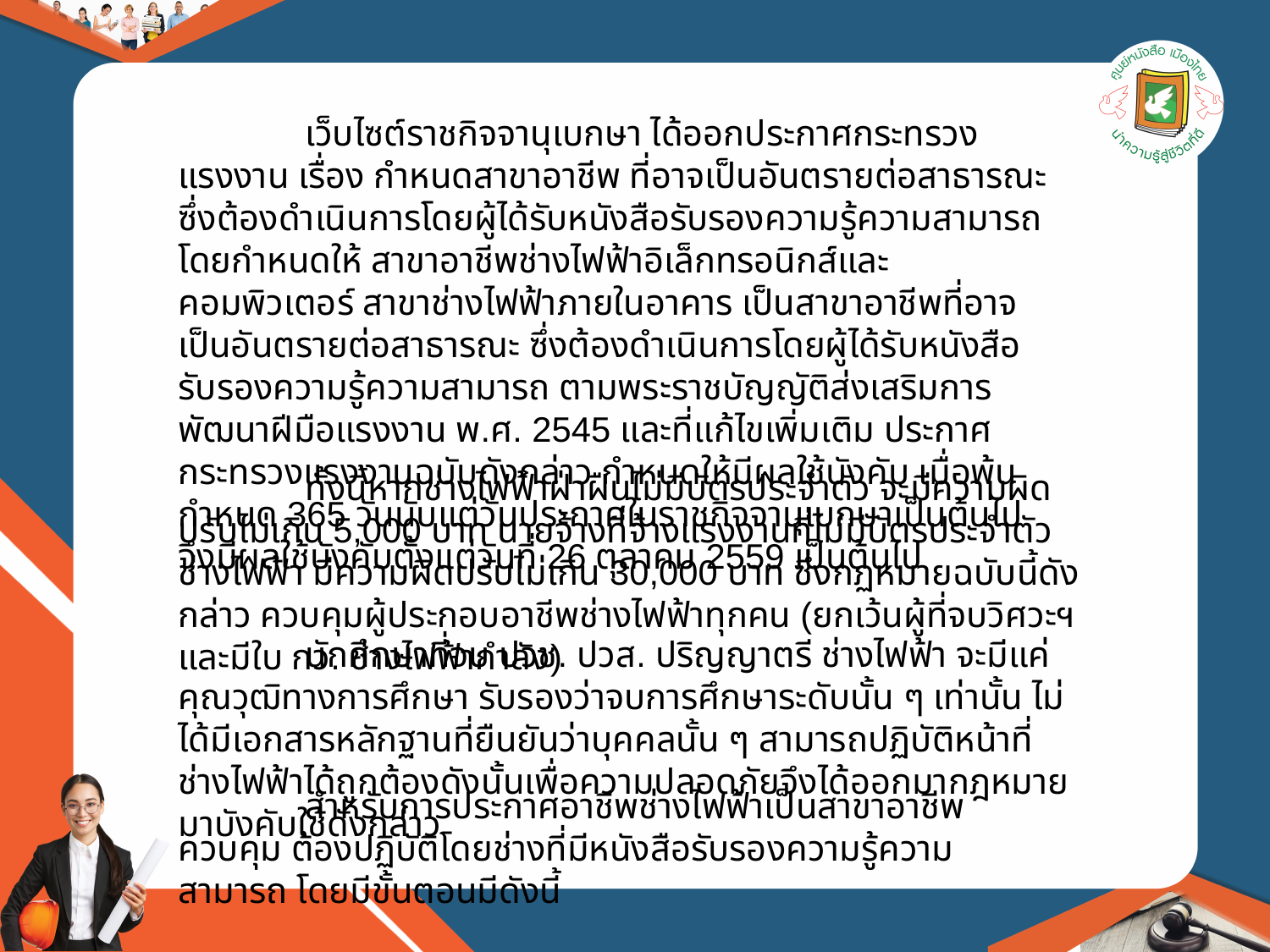

เว็บไซต์ราชกิจจานุเบกษา ได้ออกประกาศกระทรวงแรงงาน เรื่อง กำหนดสาขาอาชีพ ที่อาจเป็นอันตรายต่อสาธารณะ ซึ่งต้องดำเนินการโดยผู้ได้รับหนังสือรับรองความรู้ความสามารถ โดยกำหนดให้ สาขาอาชีพช่างไฟฟ้าอิเล็กทรอนิกส์และคอมพิวเตอร์ สาขาช่างไฟฟ้าภายในอาคาร เป็นสาขาอาชีพที่อาจเป็นอันตรายต่อสาธารณะ ซึ่งต้องดำเนินการโดยผู้ได้รับหนังสือรับรองความรู้ความสามารถ ตามพระราชบัญญัติส่งเสริมการพัฒนาฝีมือแรงงาน พ.ศ. 2545 และที่แก้ไขเพิ่มเติม ประกาศกระทรวงแรงงานฉบับดังกล่าว กำหนดให้มีผลใช้บังคับ เมื่อพ้นกำหนด 365 วันนับแต่วันประกาศในราชกิจจานุเบกษาเป็นต้นไป จึงมีผลใช้บังคับตั้งแต่วันที่ 26 ตุลาคม 2559 เป็นต้นไป
	ทั้งนี้หากช่างไฟฟ้าฝ่าฝืนไม่มีบัตรประจำตัว จะมีความผิด ปรับไม่เกิน 5,000 บาท นายจ้างที่จ้างแรงงานที่ไม่มีบัตรประจำตัวช่างไฟฟ้า มีความผิดปรับไม่เกิน 30,000 บาท ซึ่งกฏหมายฉบับนี้ดังกล่าว ควบคุมผู้ประกอบอาชีพช่างไฟฟ้าทุกคน (ยกเว้นผู้ที่จบวิศวะฯ และมีใบ กว. ช่างไฟฟ้ากำลัง)
	นักศึกษาที่จบ ปวช. ปวส. ปริญญาตรี ช่างไฟฟ้า จะมีแค่คุณวุฒิทางการศึกษา รับรองว่าจบการศึกษาระดับนั้น ๆ เท่านั้น ไม่ได้มีเอกสารหลักฐานที่ยืนยันว่าบุคคลนั้น ๆ สามารถปฏิบัติหน้าที่ช่างไฟฟ้าได้ถูกต้องดังนั้นเพื่อความปลอดภัยจึงได้ออกมากฎหมายมาบังคับใช้ดังกล่าว
	สำหรับการประกาศอาชีพช่างไฟฟ้าเป็นสาขาอาชีพควบคุม ต้องปฏิบัติโดยช่างที่มีหนังสือรับรองความรู้ความสามารถ โดยมีขั้นตอนมีดังนี้